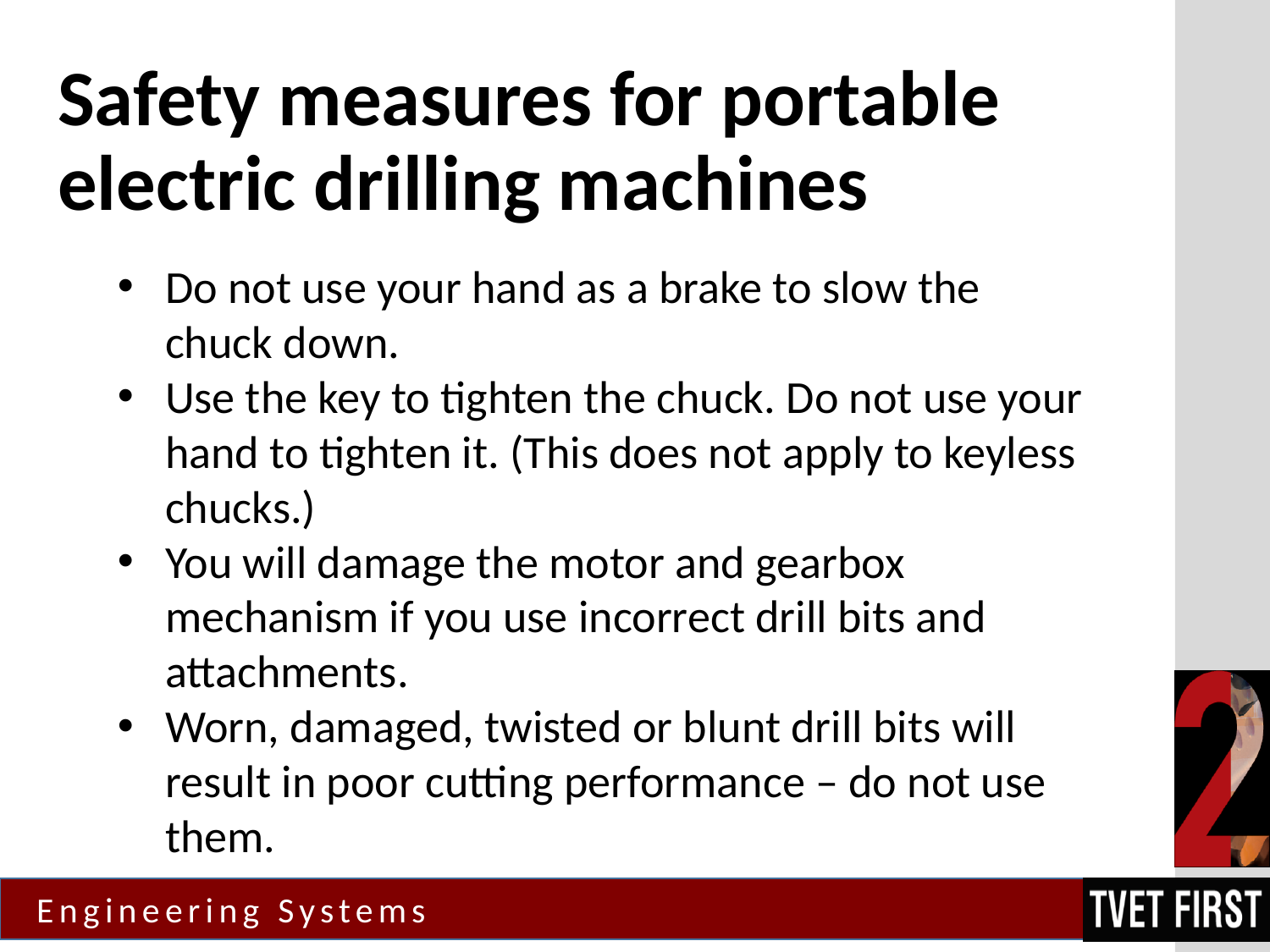

# Safety measures for portable electric drilling machines
Do not use your hand as a brake to slow the chuck down.
Use the key to tighten the chuck. Do not use your hand to tighten it. (This does not apply to keyless chucks.)
You will damage the motor and gearbox mechanism if you use incorrect drill bits and attachments.
Worn, damaged, twisted or blunt drill bits will result in poor cutting performance – do not use them.